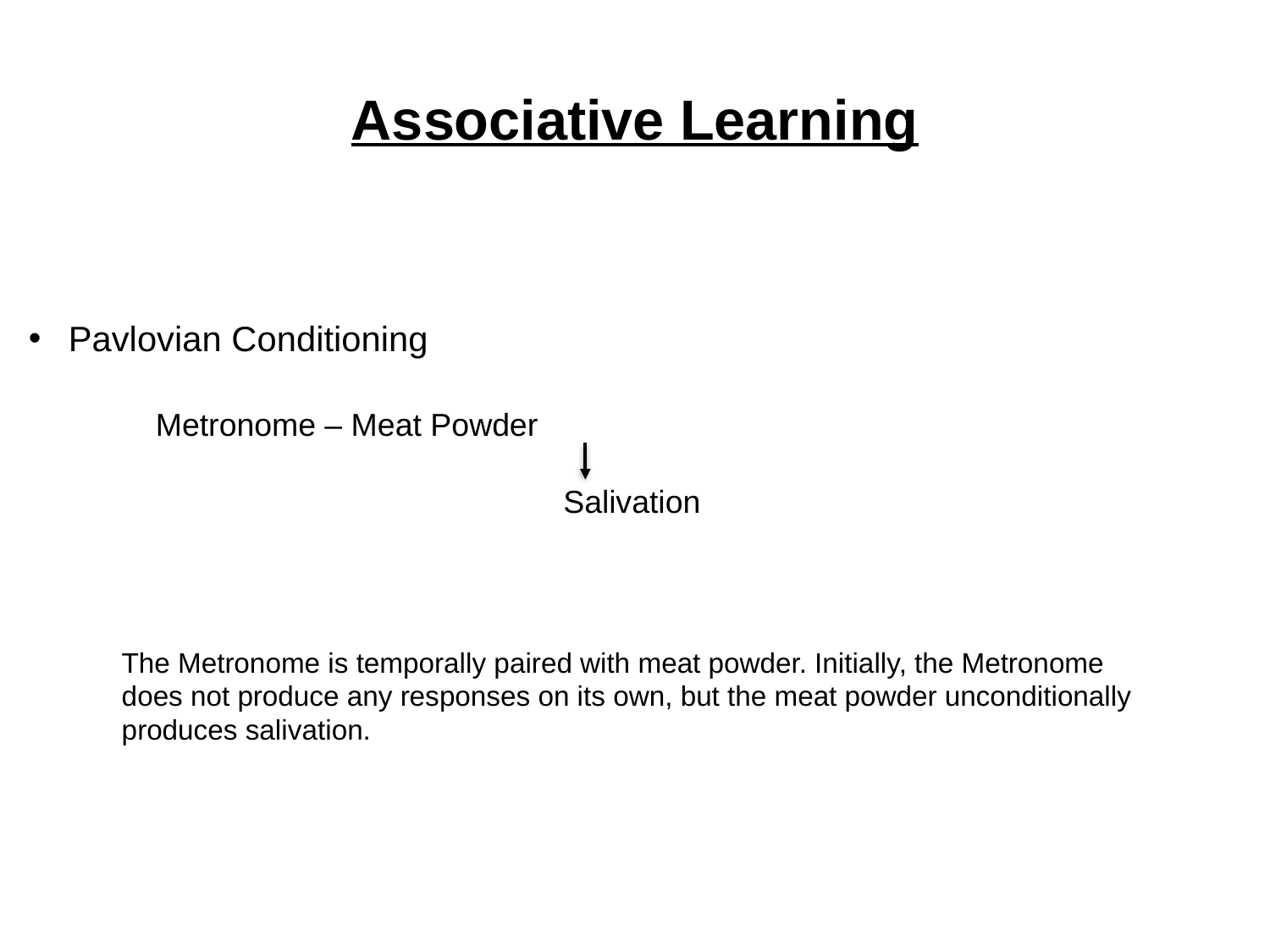

# Associative Learning
Pavlovian Conditioning

	Metronome – Meat Powder

	 			   Salivation
The Metronome is temporally paired with meat powder. Initially, the Metronome
does not produce any responses on its own, but the meat powder unconditionally
produces salivation.